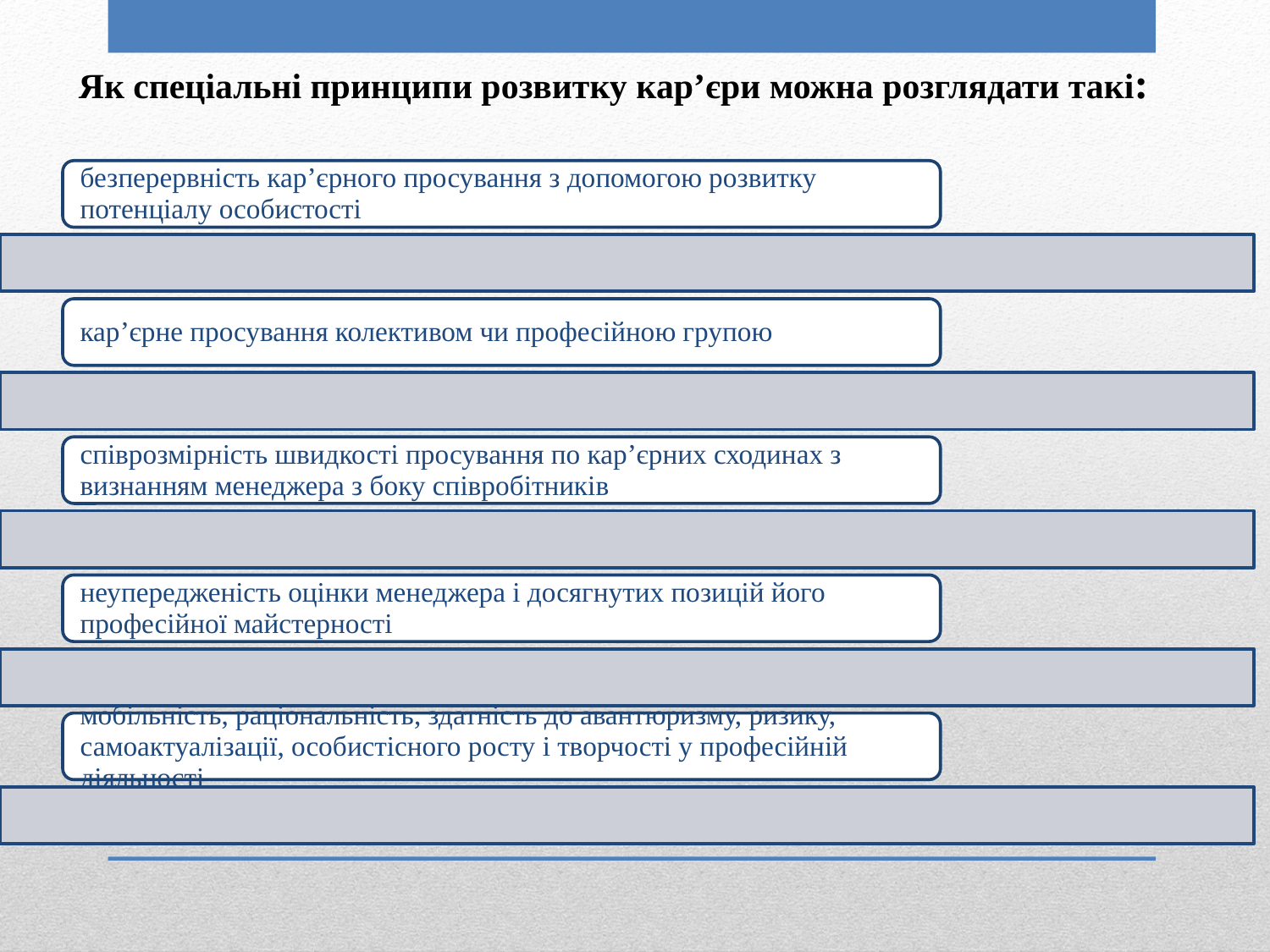

Як спеціальні принципи розвитку кар’єри можна розглядати такі:
безперервність кар’єрного просування з допомогою розвитку потенціалу особистості
співрозмірність швидкості просування по кар’єрних сходинах з визнанням менеджера з боку співробітників
неупередженість оцінки менеджера і досягнутих позицій його професійної майстерності
кар’єрне просування колективом чи професійною групою
мобільність, раціональність, здатність до авантюризму, ризику, самоактуалізації, особистісного росту і творчості у професійній діяльності